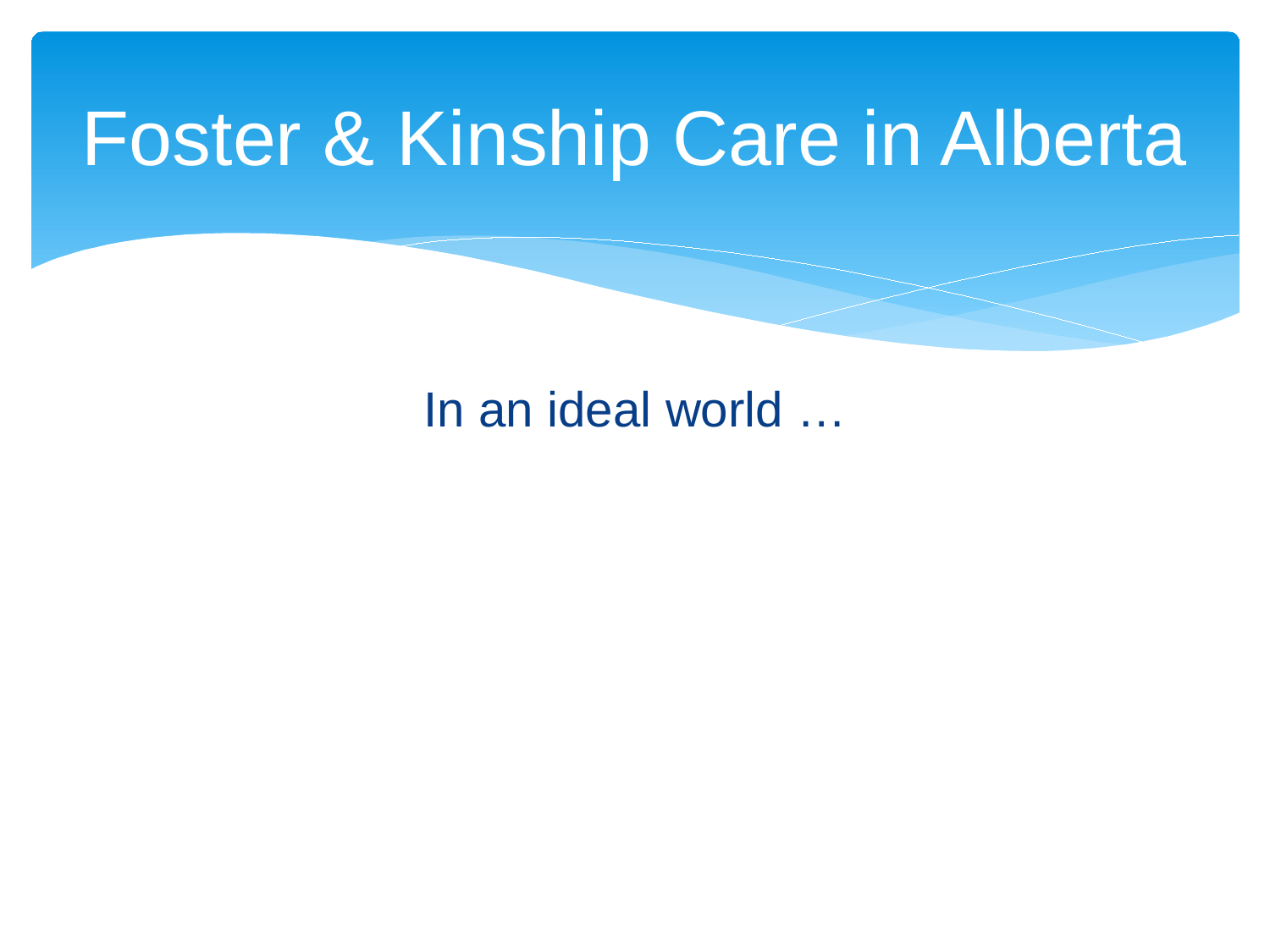

# Foster & Kinship Care in Alberta
In an ideal world …